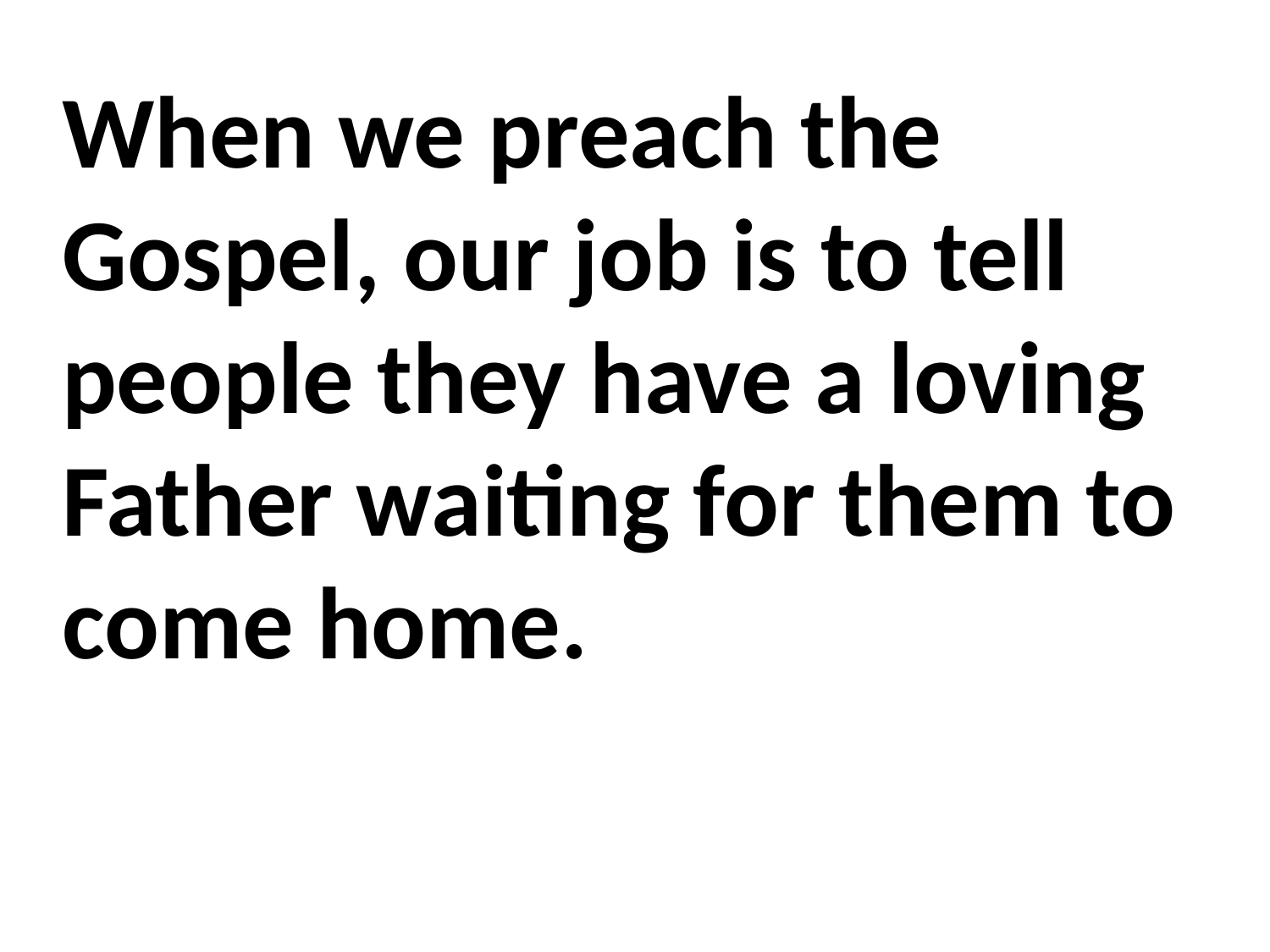

When we preach the Gospel, our job is to tell people they have a loving Father waiting for them to come home.